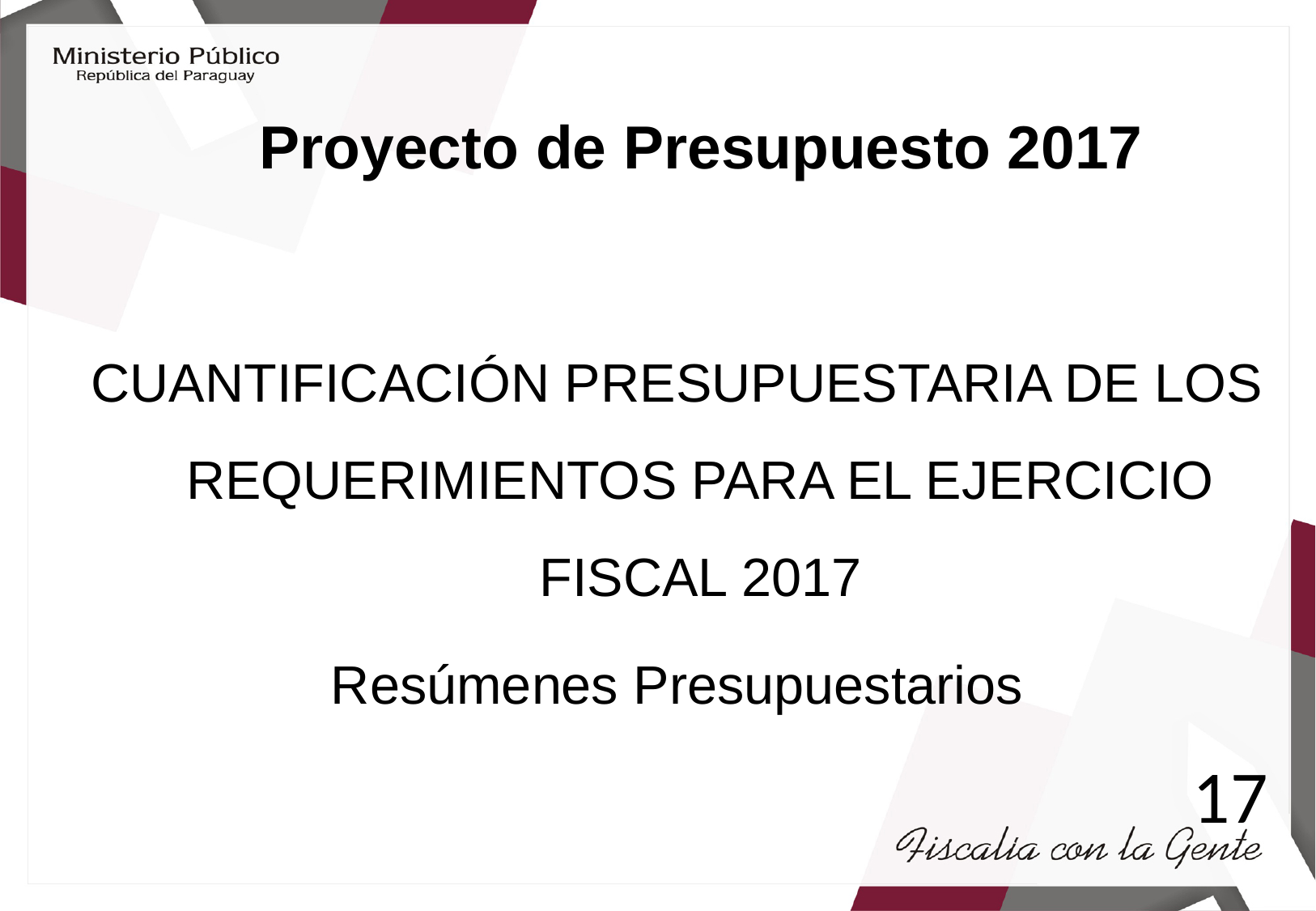

Proyecto de Presupuesto 2017
CUANTIFICACIÓN PRESUPUESTARIA DE LOS REQUERIMIENTOS PARA EL EJERCICIO FISCAL 2017
Resúmenes Presupuestarios
17